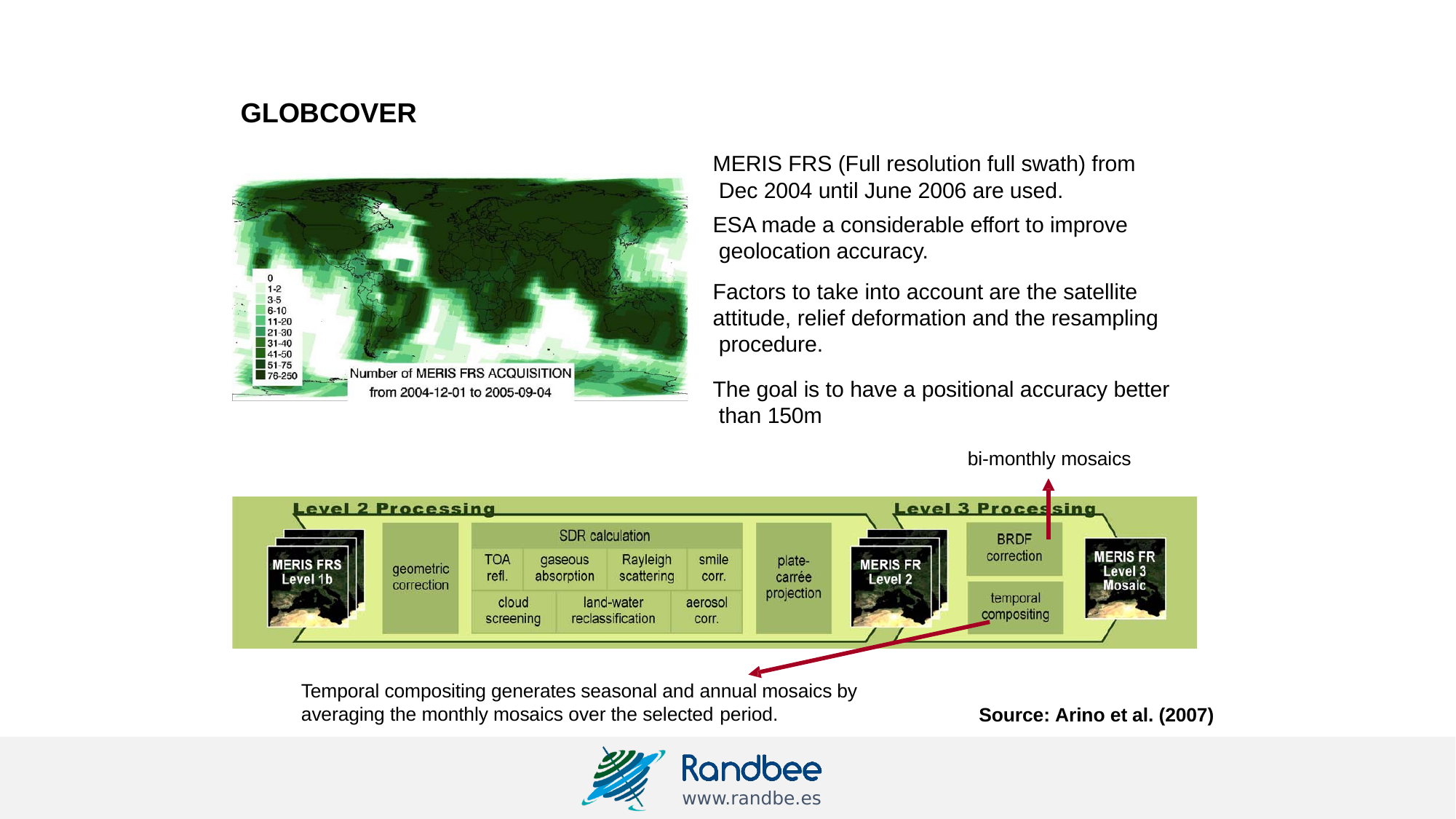

# GLOBCOVER
MERIS FRS (Full resolution full swath) from  Dec 2004 until June 2006 are used.
ESA made a considerable effort to improve  geolocation accuracy.
Factors to take into account are the satellite  attitude, relief deformation and the resampling  procedure.
The goal is to have a positional accuracy better  than 150m
bi-monthly mosaics

Temporal compositing generates seasonal and annual mosaics by  averaging the monthly mosaics over the selected period.
Source: Arino et al. (2007)